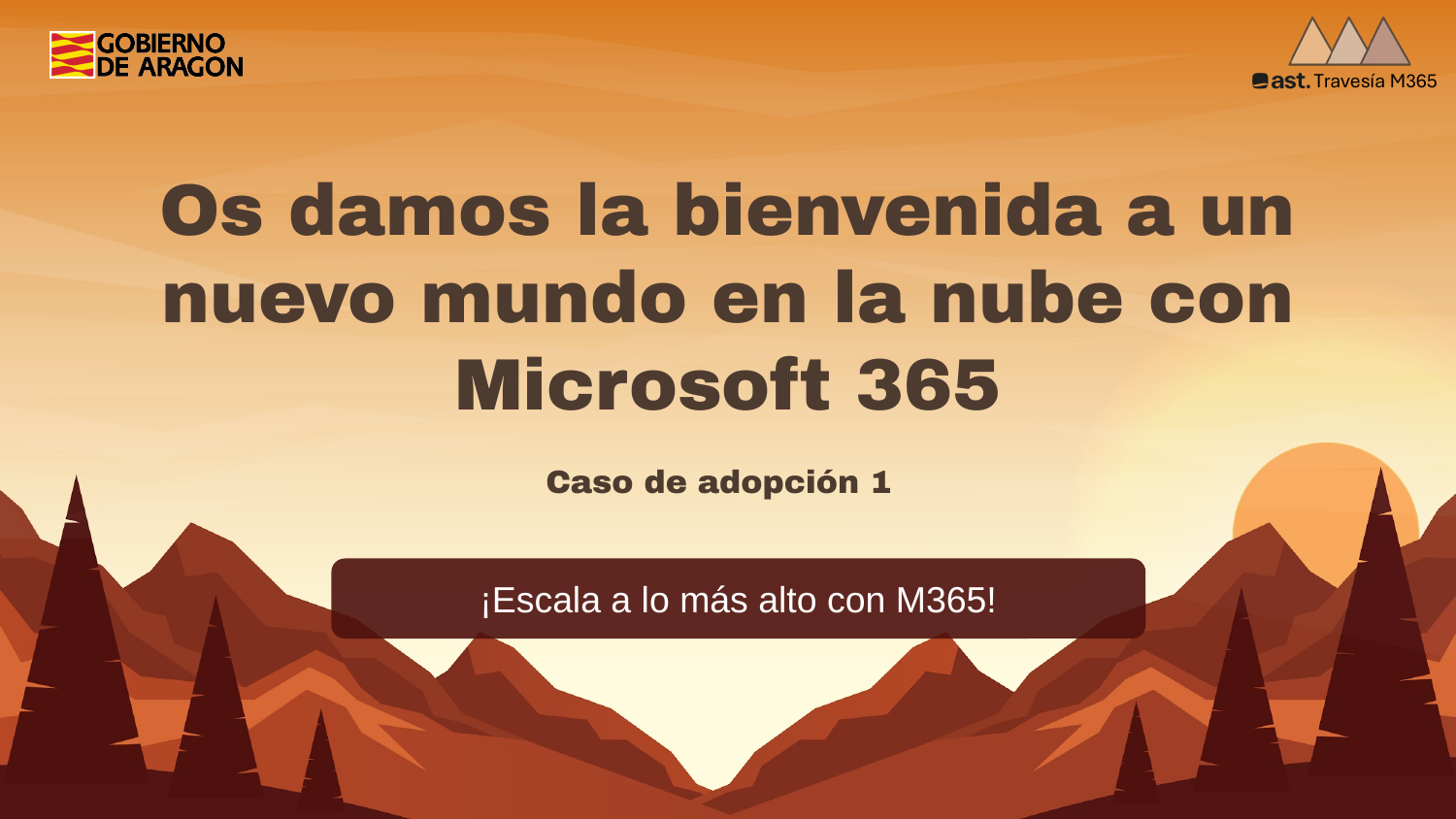

# Os damos la bienvenida a un nuevo mundo en la nube con Microsoft 365
Caso de adopción 1

¡Escala a lo más alto con M365!